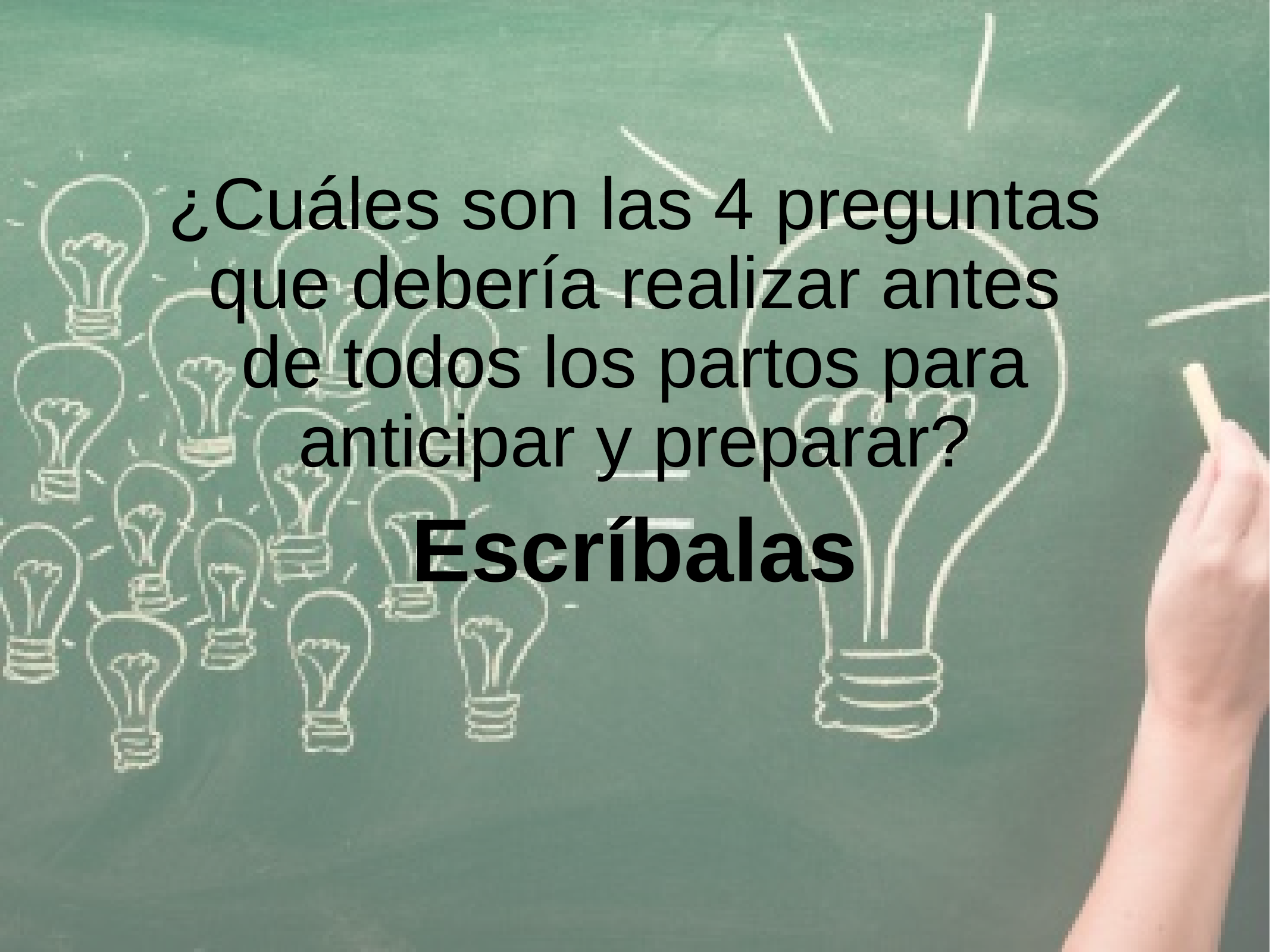

# ¿Cuáles son las 4 preguntas que debería realizar antes de todos los partos para anticipar y preparar?
Escríbalas